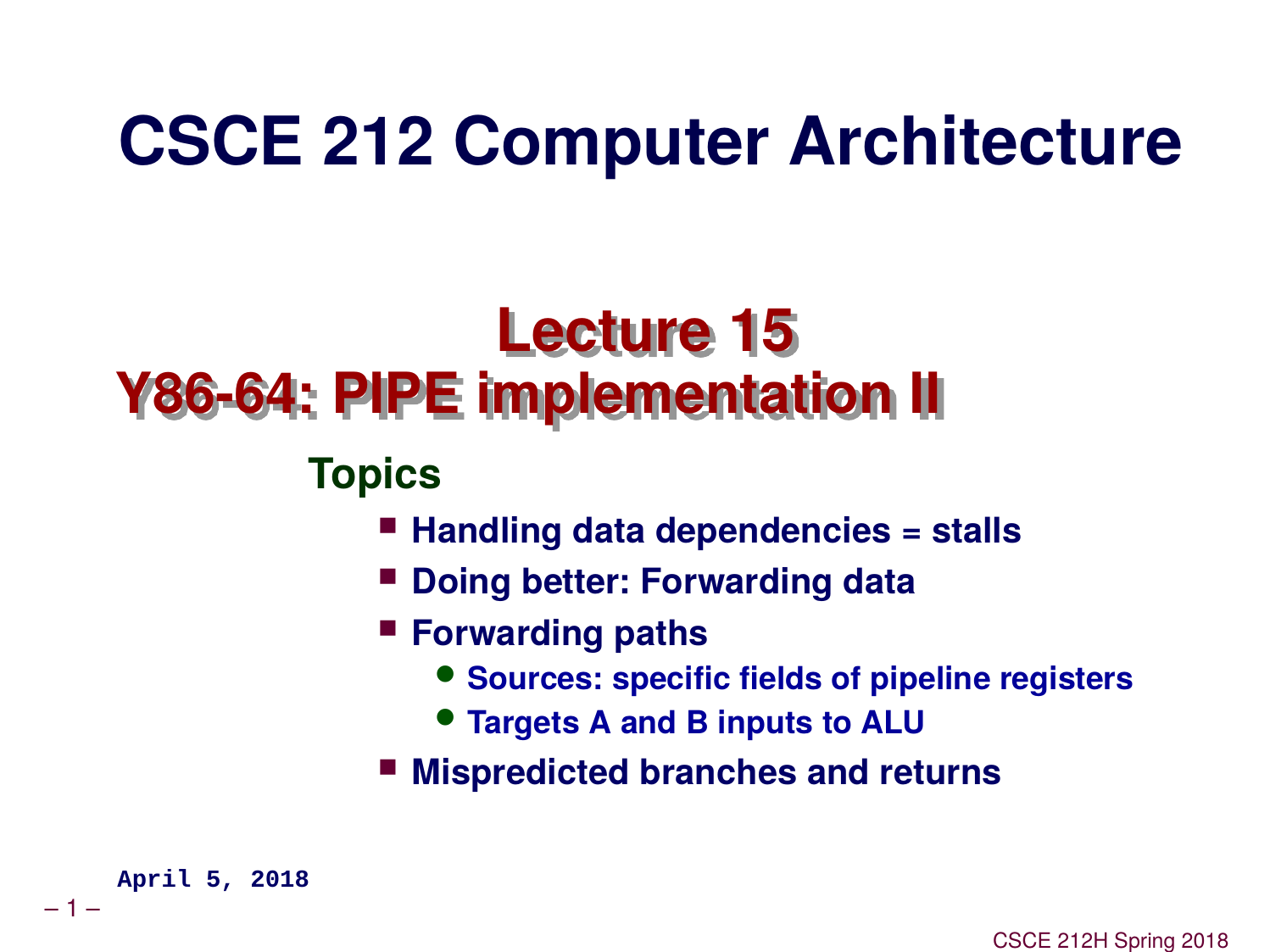

CSCE 212 Computer Architecture
# Lecture 15 Y86-64: PIPE implementation II
Topics
Handling data dependencies = stalls
Doing better: Forwarding data
Forwarding paths
Sources: specific fields of pipeline registers
Targets A and B inputs to ALU
Mispredicted branches and returns
April 5, 2018